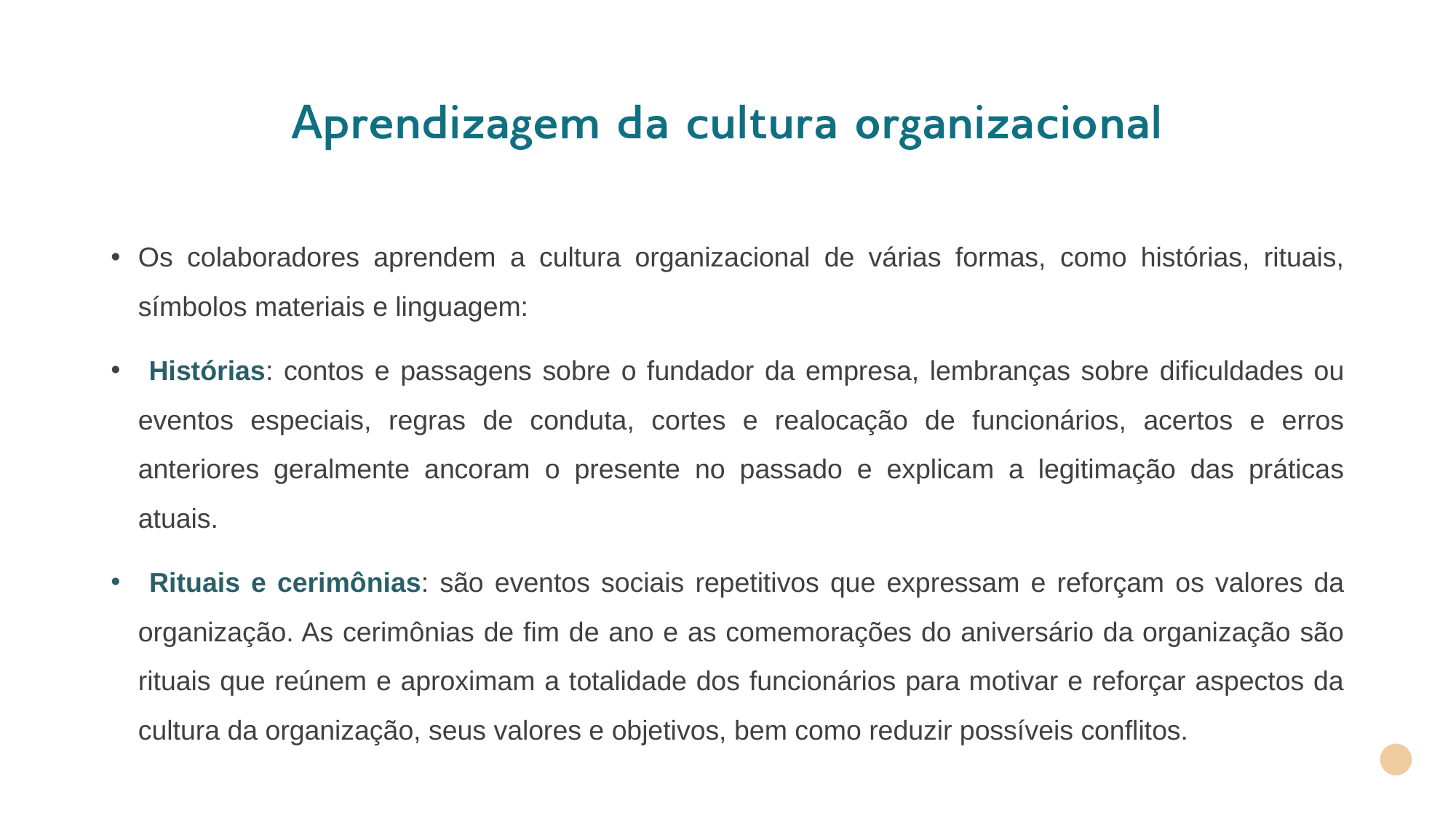

# Aprendizagem da cultura organizacional
Os colaboradores aprendem a cultura organizacional de várias formas, como histórias, rituais, símbolos materiais e linguagem:
 Histórias: contos e passagens sobre o fundador da empresa, lembranças sobre dificuldades ou eventos especiais, regras de conduta, cortes e realocação de funcionários, acertos e erros anteriores geralmente ancoram o presente no passado e explicam a legitimação das práticas atuais.
 Rituais e cerimônias: são eventos sociais repetitivos que expressam e reforçam os valores da organização. As cerimônias de fim de ano e as comemorações do aniversário da organização são rituais que reúnem e aproximam a totalidade dos funcionários para motivar e reforçar aspectos da cultura da organização, seus valores e objetivos, bem como reduzir possíveis conflitos.
17